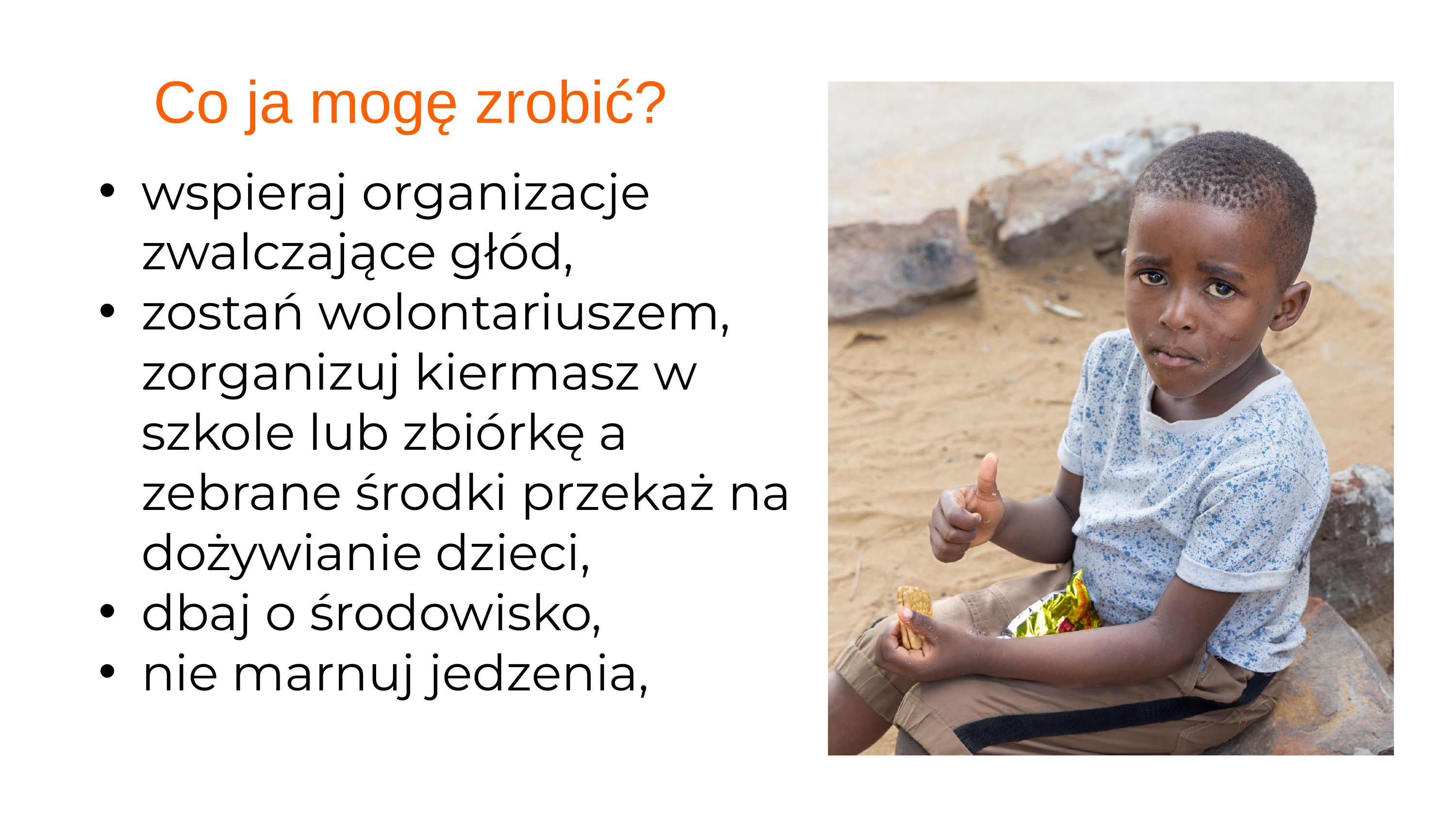

Co ja mogę zrobić?

wspieraj organizacje zwalczające głód,
zostań wolontariuszem, zorganizuj kiermasz w szkole lub zbiórkę a zebrane środki przekaż na dożywianie dzieci,
dbaj o środowisko,
nie marnuj jedzenia,